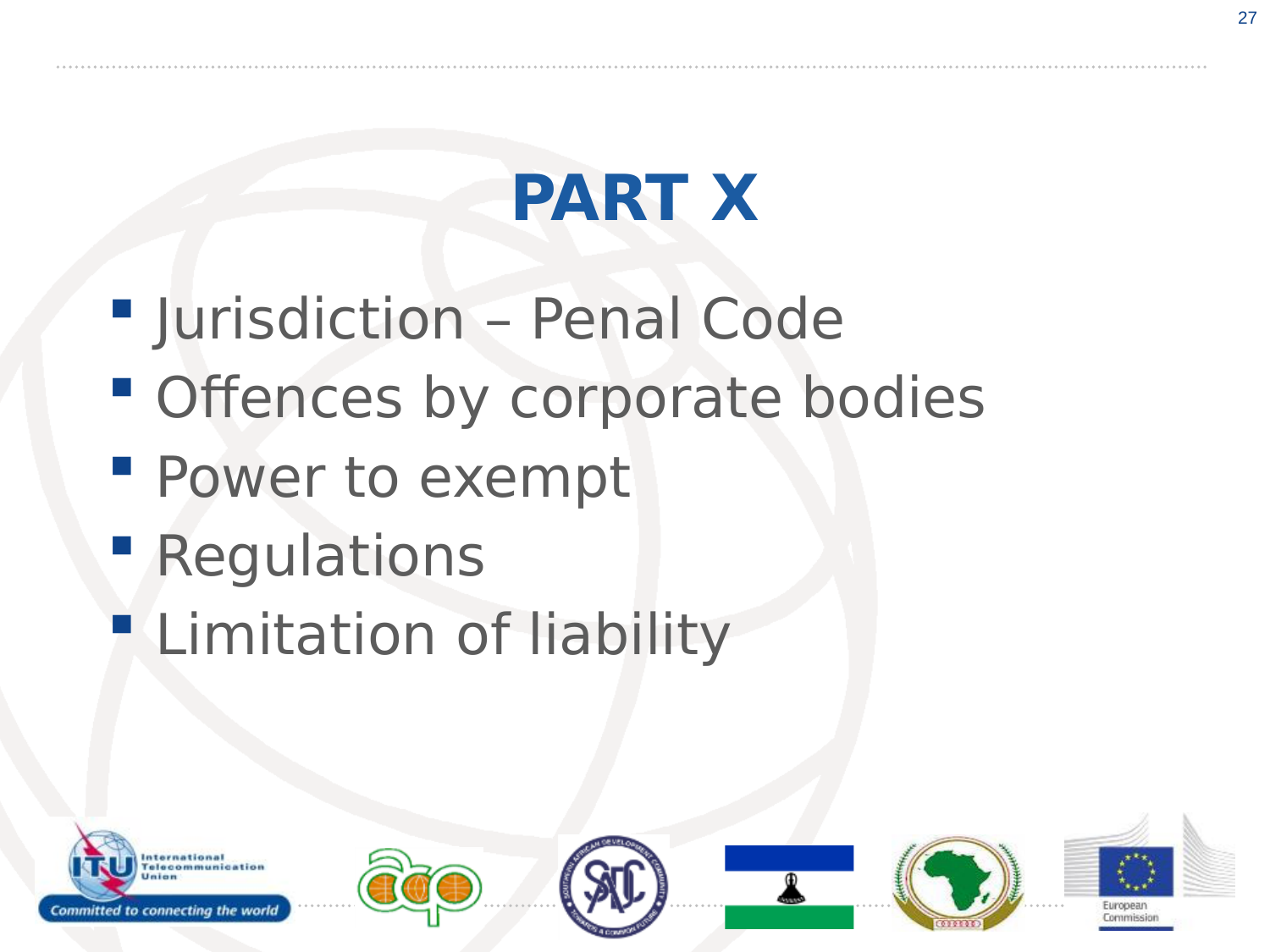

27
# PART X
Jurisdiction – Penal Code
Offences by corporate bodies
Power to exempt
Regulations
Limitation of liability